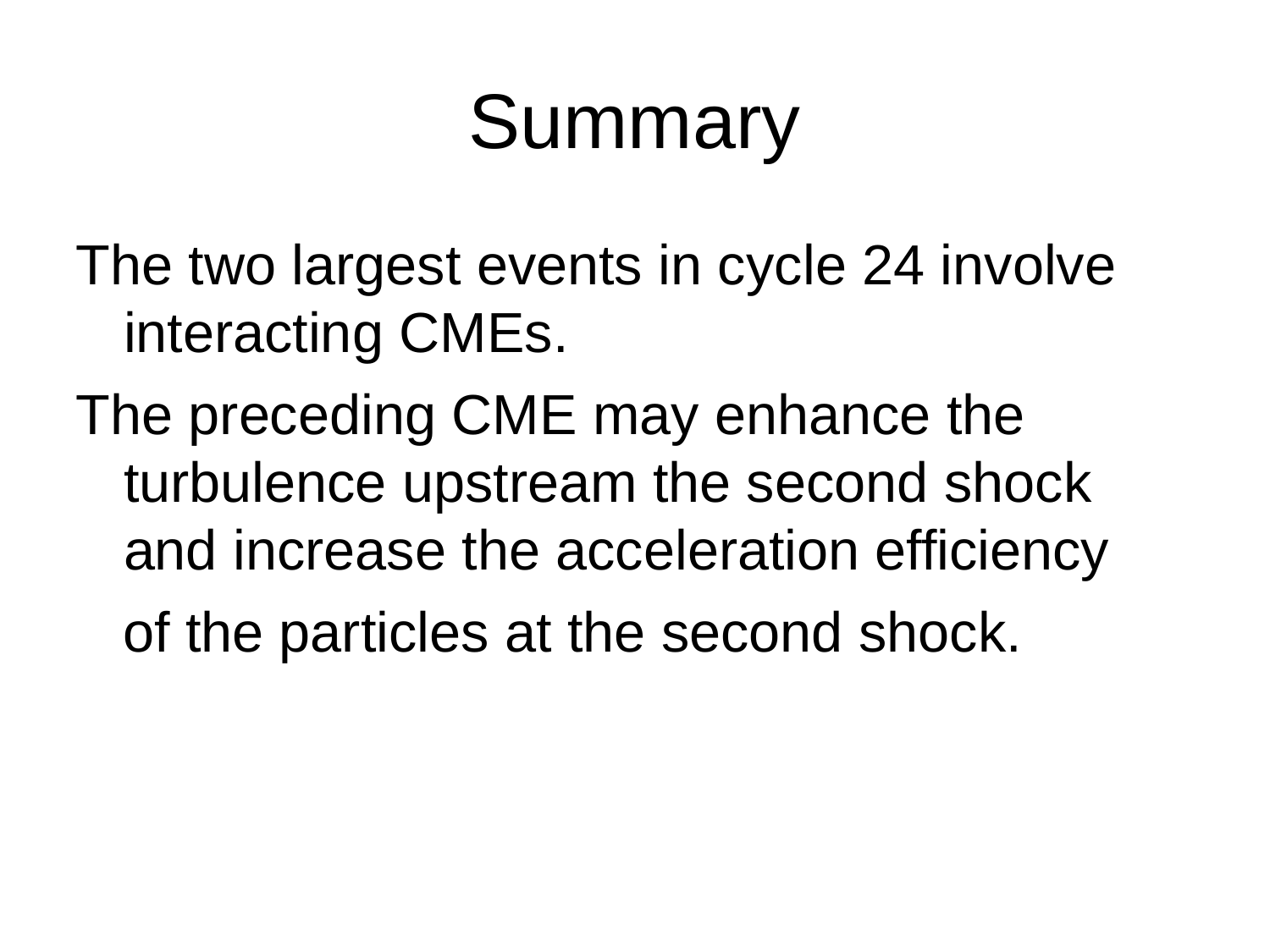

# Summary
The two largest events in cycle 24 involve interacting CMEs.
The preceding CME may enhance the turbulence upstream the second shock and increase the acceleration efficiency
   of the particles at the second shock.